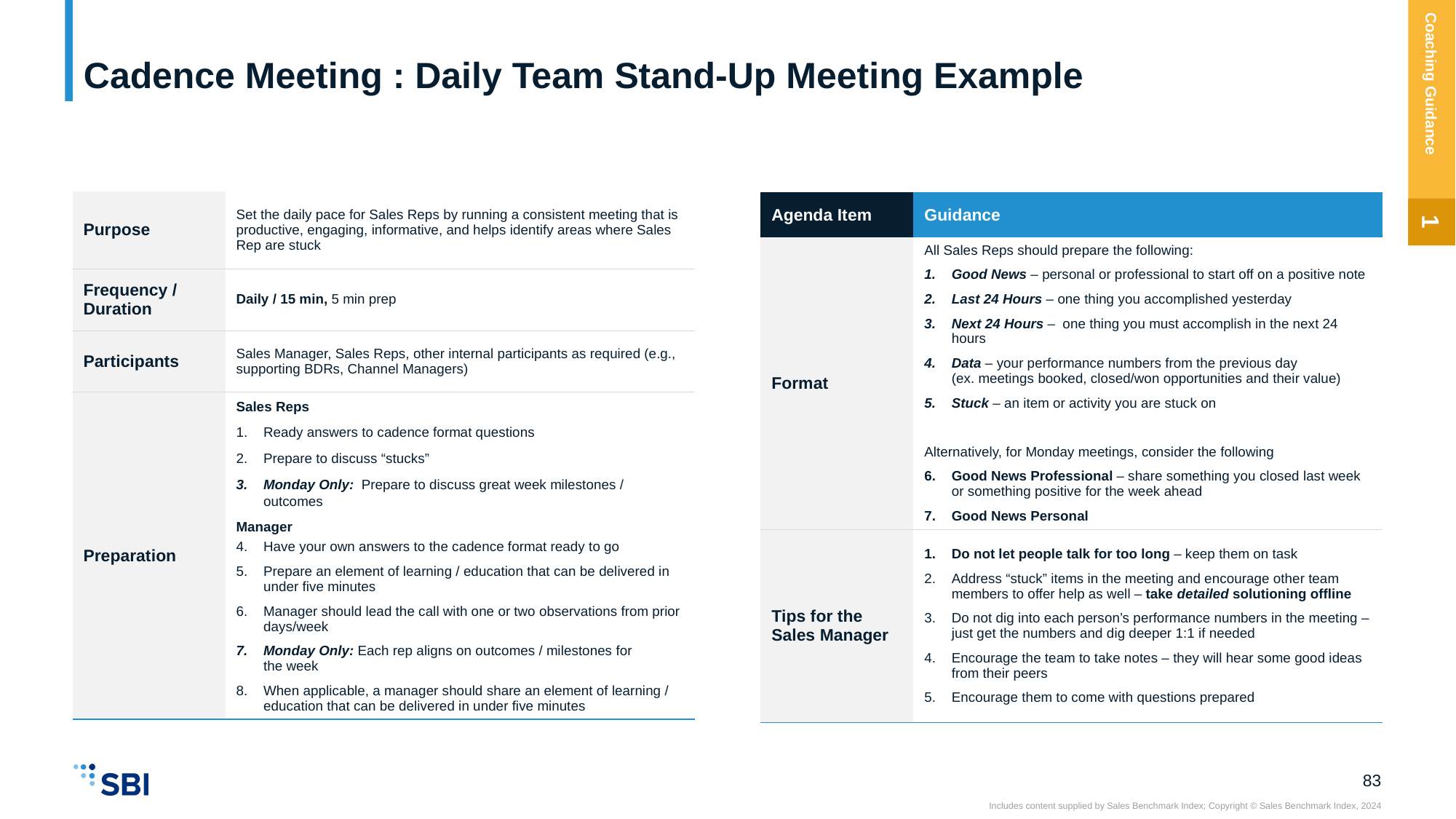

# Cadence Meeting : Daily Team Stand-Up Meeting Example
Coaching Guidance
| Purpose | Set the daily pace for Sales Reps by running a consistent meeting that is productive, engaging, informative, and helps identify areas where Sales Rep are stuck |
| --- | --- |
| Frequency / Duration | Daily / 15 min, 5 min prep |
| Participants | Sales Manager, Sales Reps, other internal participants as required (e.g., supporting BDRs, Channel Managers) |
| Preparation | Sales Reps Ready answers to cadence format questions Prepare to discuss “stucks” Monday Only: Prepare to discuss great week milestones / outcomes Manager Have your own answers to the cadence format ready to go Prepare an element of learning / education that can be delivered in under five minutes Manager should lead the call with one or two observations from prior days/week Monday Only: Each rep aligns on outcomes / milestones for the week When applicable, a manager should share an element of learning / education that can be delivered in under five minutes |
| Agenda Item | Guidance |
| --- | --- |
| Format | All Sales Reps should prepare the following: Good News – personal or professional to start off on a positive note Last 24 Hours – one thing you accomplished yesterday Next 24 Hours – one thing you must accomplish in the next 24 hours Data – your performance numbers from the previous day (ex. meetings booked, closed/won opportunities and their value) Stuck – an item or activity you are stuck on Alternatively, for Monday meetings, consider the following Good News Professional – share something you closed last week or something positive for the week ahead Good News Personal |
| Tips for the Sales Manager | Do not let people talk for too long – keep them on task Address “stuck” items in the meeting and encourage other team members to offer help as well – take detailed solutioning offline Do not dig into each person’s performance numbers in the meeting – just get the numbers and dig deeper 1:1 if needed Encourage the team to take notes – they will hear some good ideas from their peers Encourage them to come with questions prepared |
4
1